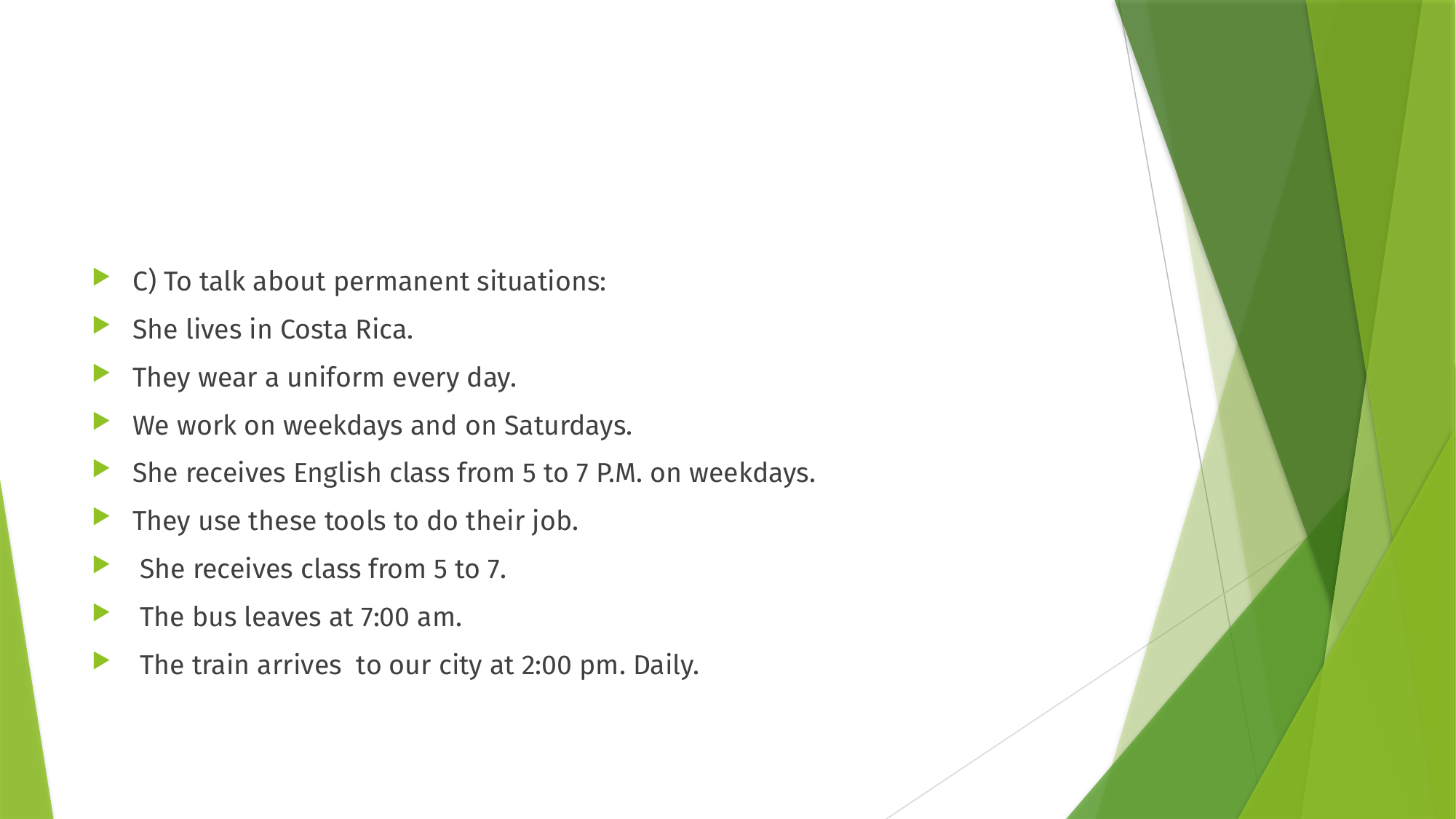

#
C) To talk about permanent situations:
She lives in Costa Rica.
They wear a uniform every day.
We work on weekdays and on Saturdays.
She receives English class from 5 to 7 P.M. on weekdays.
They use these tools to do their job.
 She receives class from 5 to 7.
 The bus leaves at 7:00 am.
 The train arrives  to our city at 2:00 pm. Daily.